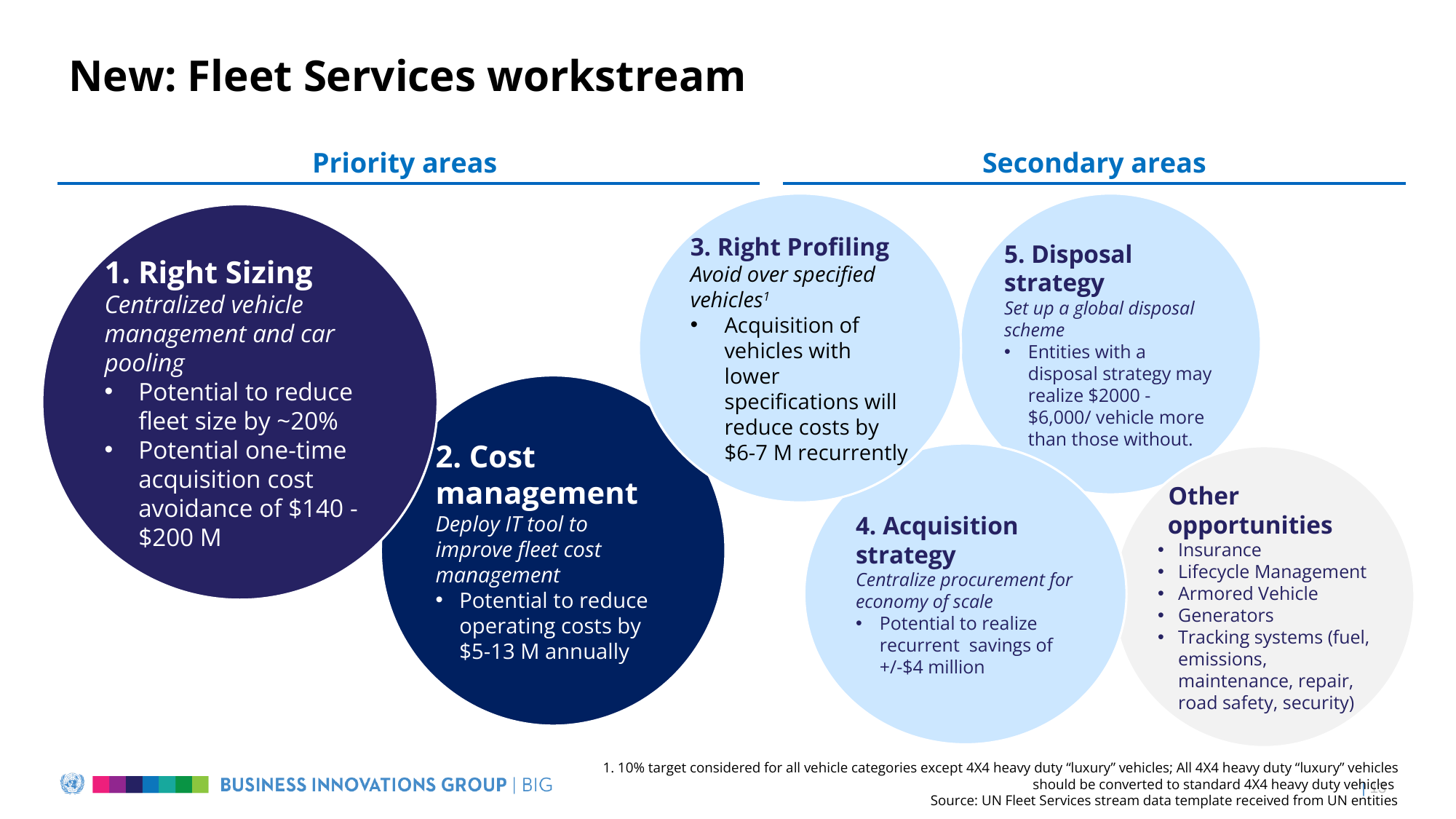

# New: Fleet Services workstream
Priority areas
Secondary areas
3. Right Profiling
Avoid over specified vehicles1
Acquisition of vehicles with lower specifications will reduce costs by $6-7 M recurrently
5. Disposal
strategy
Set up a global disposal scheme
Entities with a disposal strategy may realize $2000 - $6,000/ vehicle more than those without.
1. Right Sizing
Centralized vehicle management and car pooling
Potential to reduce fleet size by ~20%
Potential one-time acquisition cost avoidance of $140 - $200 M
2. Cost management
Deploy IT tool to improve fleet cost management
Potential to reduce operating costs by $5-13 M annually
4. Acquisition strategy
Centralize procurement for economy of scale
Potential to realize recurrent  savings of +/-$4 million
Other opportunities
Insurance
Lifecycle Management
Armored Vehicle
Generators
Tracking systems (fuel, emissions, maintenance, repair, road safety, security)
1. 10% target considered for all vehicle categories except 4X4 heavy duty “luxury” vehicles; All 4X4 heavy duty “luxury” vehicles should be converted to standard 4X4 heavy duty vehicles
Source: UN Fleet Services stream data template received from UN entities